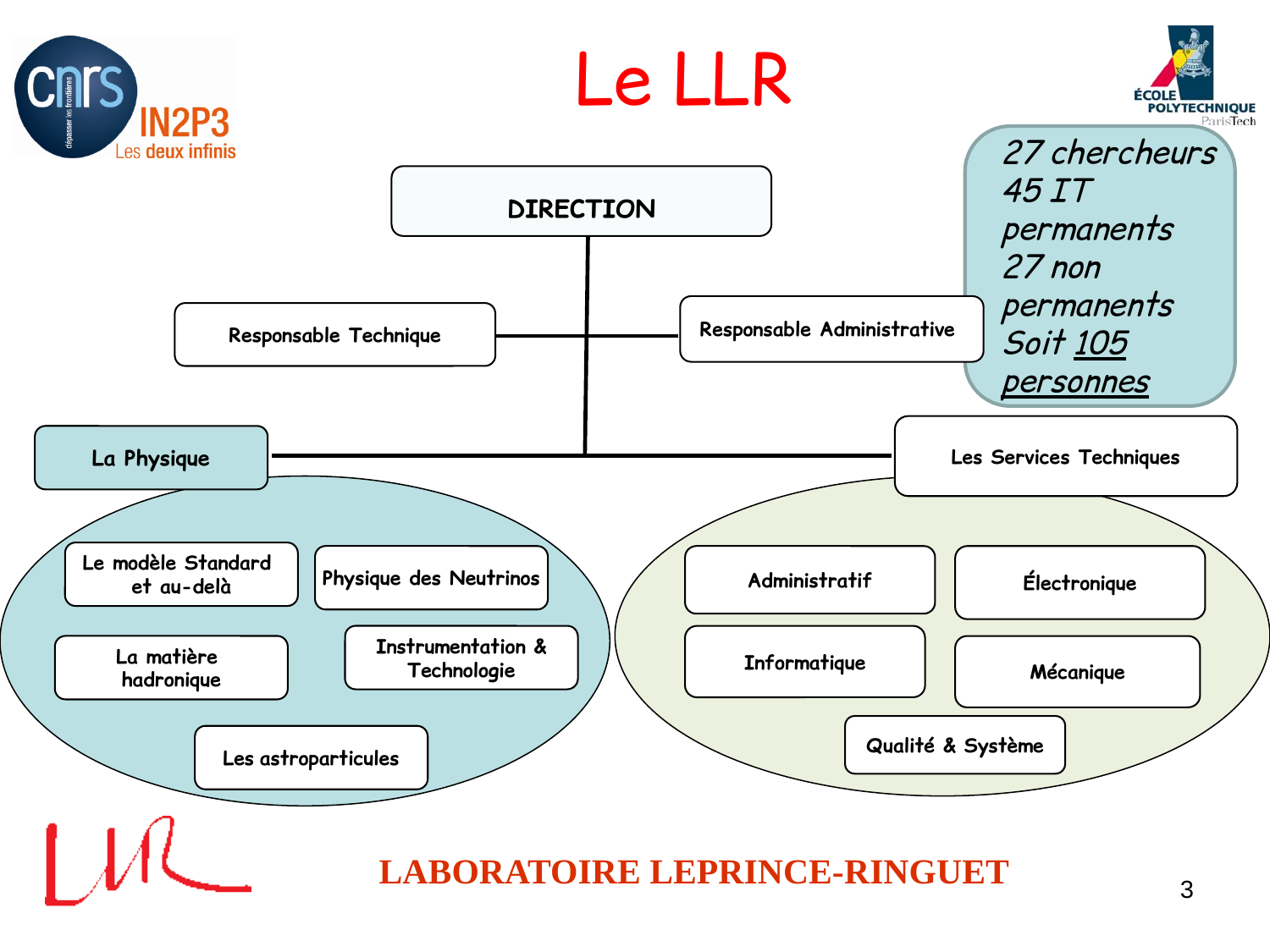

# Le LLR
27 chercheurs
45 IT permanents
27 non permanents
Soit 105 personnes

DIRECTION

Responsable Administrative
Responsable Technique
Les Services Techniques
La Physique

Le modèle Standard
et au-delà
Physique des Neutrinos
Administratif
Électronique
Instrumentation &
Technologie
Informatique
La matière
hadronique
Mécanique
Qualité & Système
Les astroparticules

3